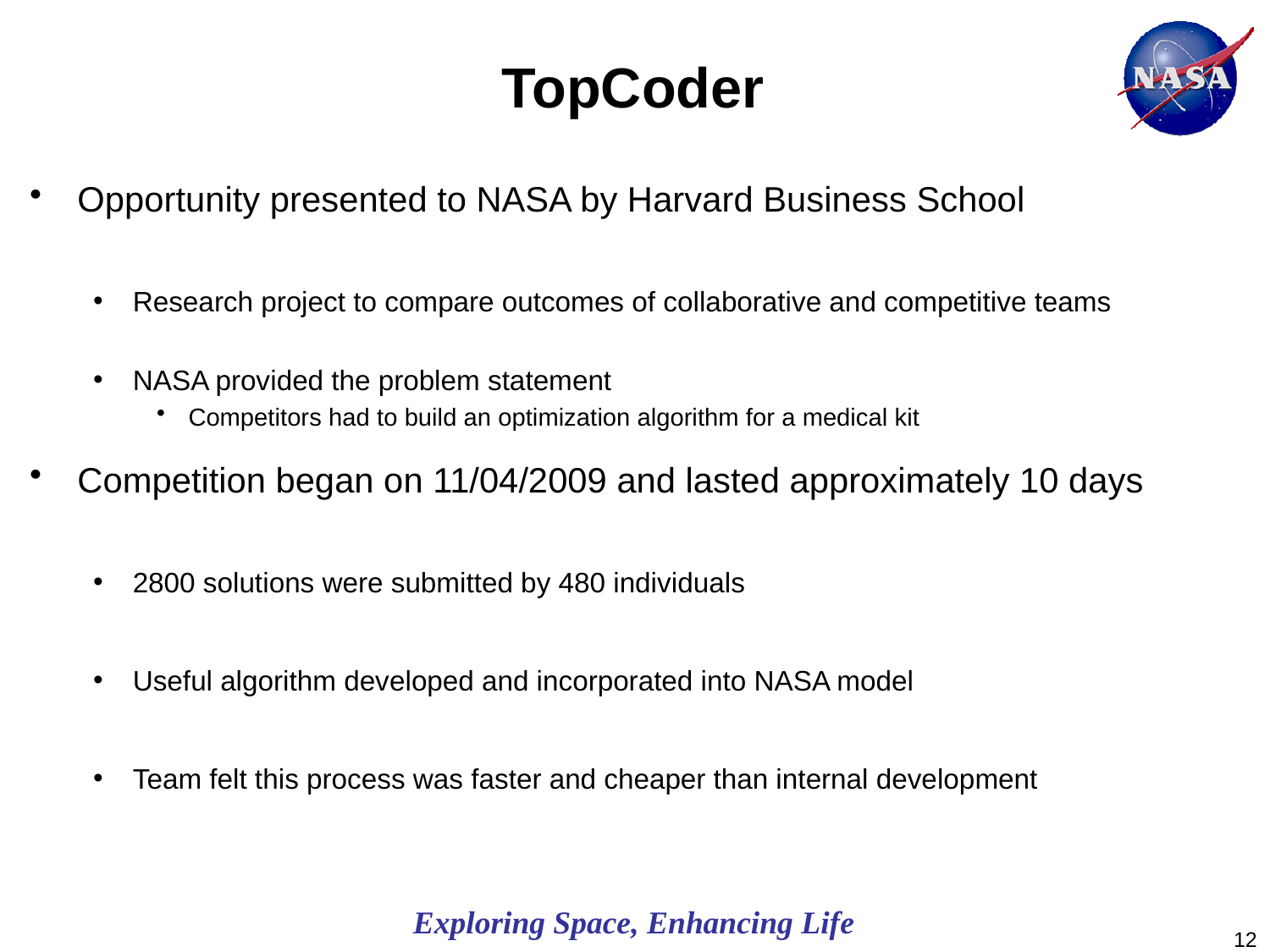

TopCoder

Opportunity presented to NASA by Harvard Business School

Research project to compare outcomes of collaborative and competitive teams

NASA provided the problem statement
Competitors had to build an optimization algorithm for a medical kit

Competition began on 11/04/2009 and lasted approximately 10 days

2800 solutions were submitted by 480 individuals

Useful algorithm developed and incorporated into NASA model

Team felt this process was faster and cheaper than internal development
12